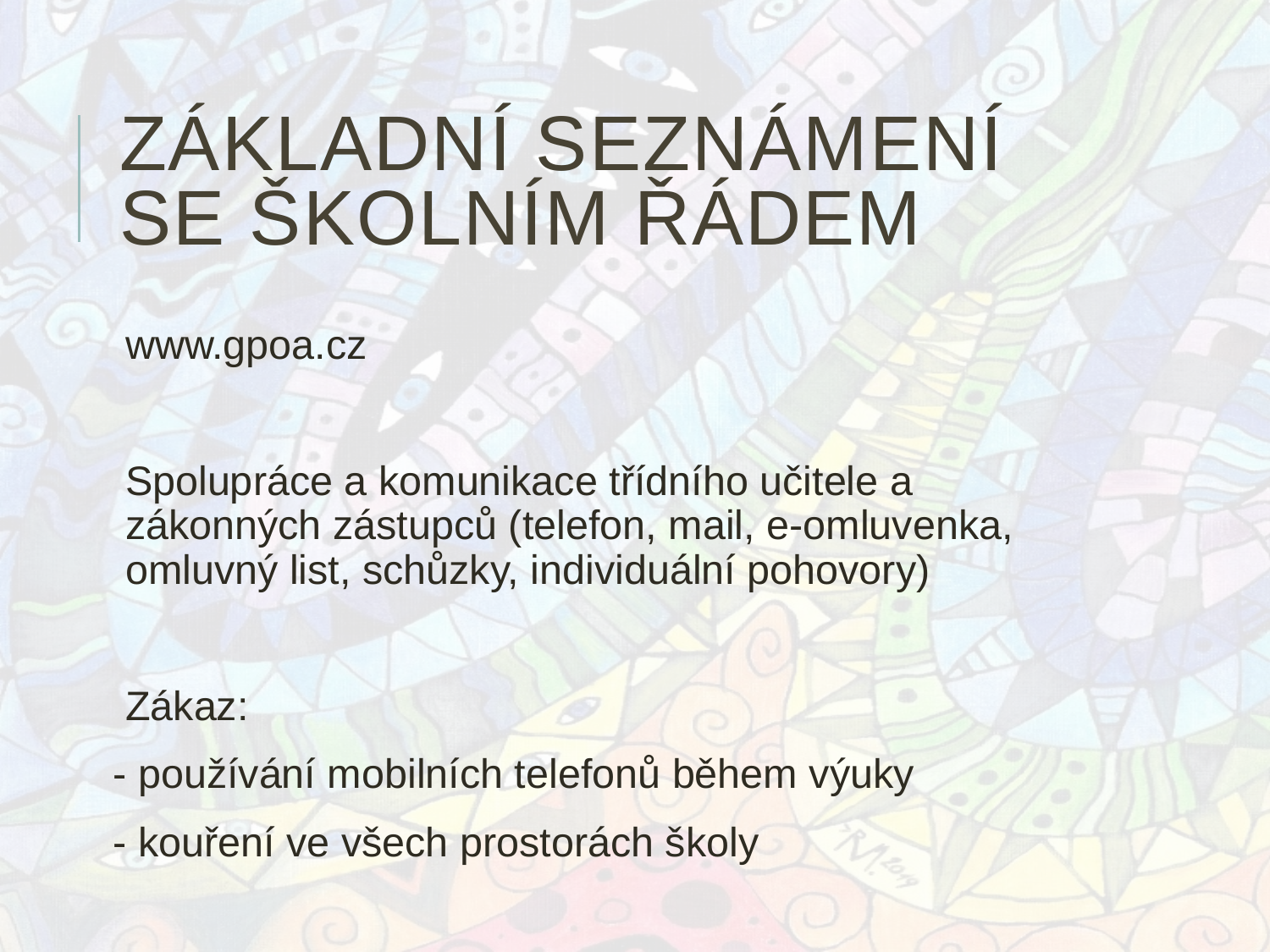

# Základní seznámení se školním řádem
www.gpoa.cz

Spolupráce a komunikace třídního učitele a zákonných zástupců (telefon, mail, e-omluvenka, omluvný list, schůzky, individuální pohovory)

Zákaz:
- používání mobilních telefonů během výuky
- kouření ve všech prostorách školy